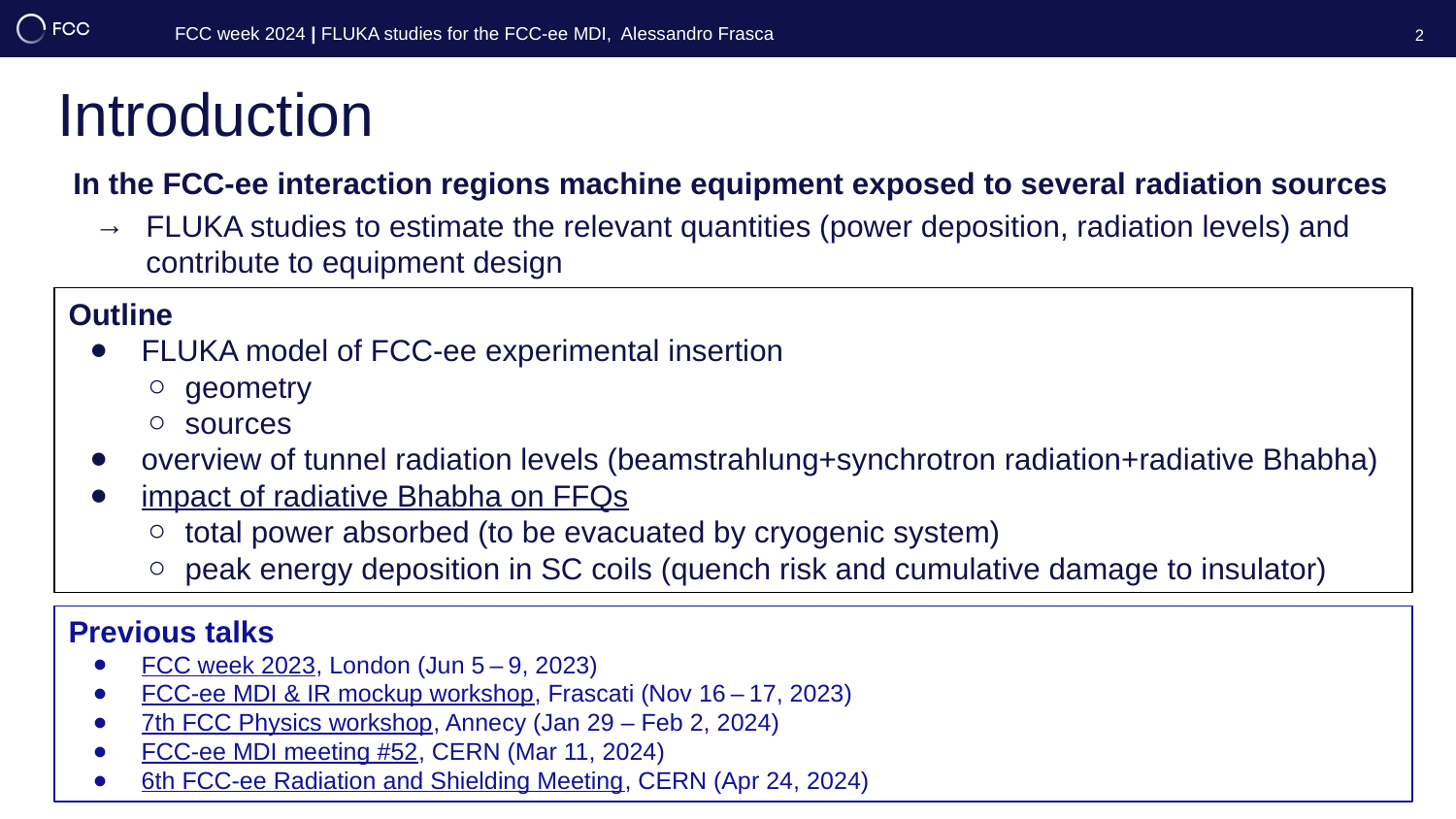

FCC week 2024 | FLUKA studies for the FCC-ee MDI,  Alessandro Frasca
2
# Introduction
In the FCC-ee interaction regions machine equipment exposed to several radiation sources
FLUKA studies to estimate the relevant quantities (power deposition, radiation levels) and contribute to equipment design
Outline
FLUKA model of FCC-ee experimental insertion
geometry
sources
overview of tunnel radiation levels (beamstrahlung+synchrotron radiation+radiative Bhabha)
impact of radiative Bhabha on FFQs
total power absorbed (to be evacuated by cryogenic system)
peak energy deposition in SC coils (quench risk and cumulative damage to insulator)
Previous talks
FCC week 2023, London (Jun 5 – 9, 2023)
FCC-ee MDI & IR mockup workshop, Frascati (Nov 16 – 17, 2023)
7th FCC Physics workshop, Annecy (Jan 29 – Feb 2, 2024)
FCC-ee MDI meeting #52, CERN (Mar 11, 2024)
6th FCC-ee Radiation and Shielding Meeting, CERN (Apr 24, 2024)